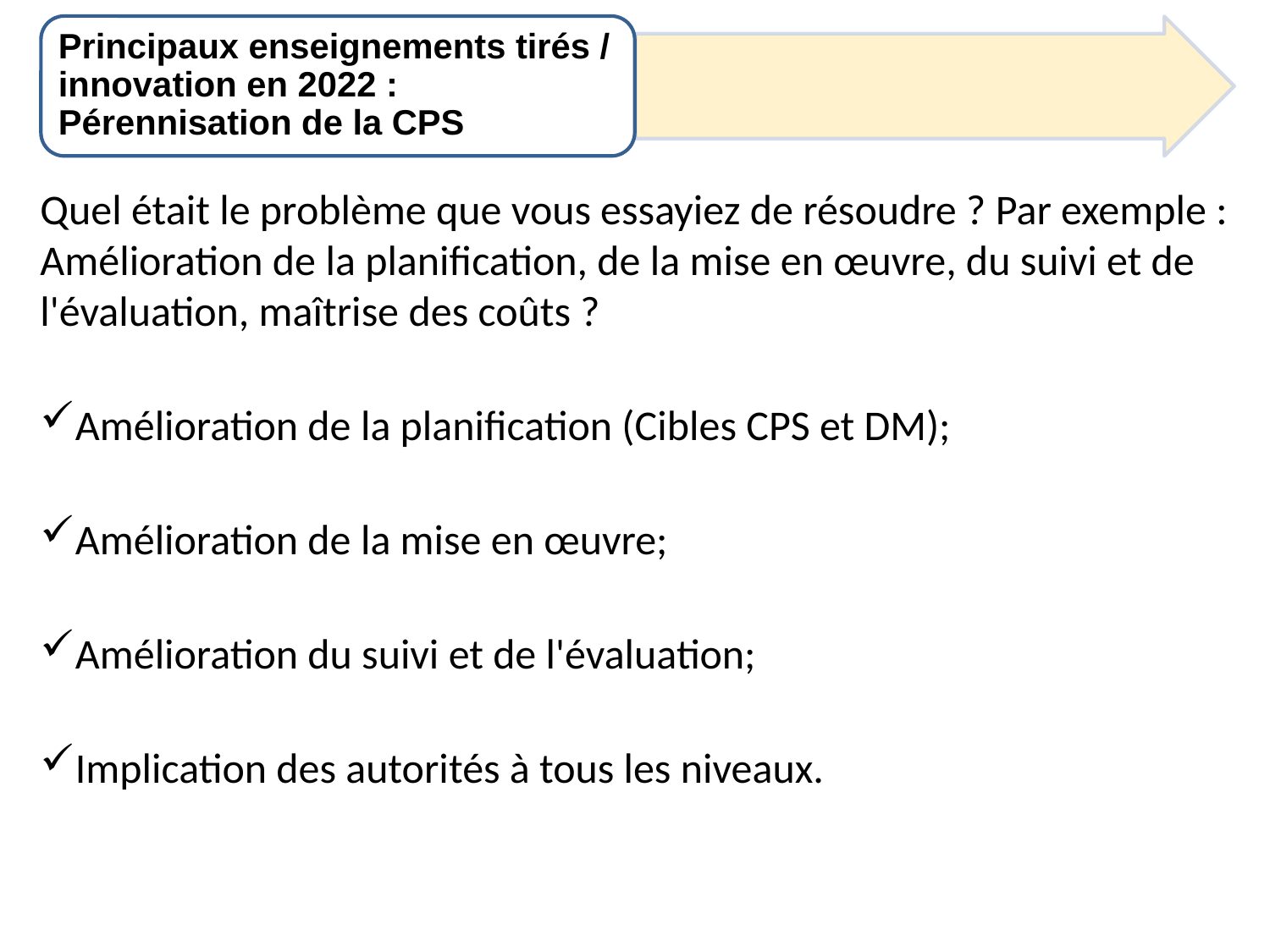

Principaux enseignements tirés / innovation en 2022 : Pérennisation de la CPS
Quel était le problème que vous essayiez de résoudre ? Par exemple : Amélioration de la planification, de la mise en œuvre, du suivi et de l'évaluation, maîtrise des coûts ?

Amélioration de la planification (Cibles CPS et DM);

Amélioration de la mise en œuvre;

Amélioration du suivi et de l'évaluation;

Implication des autorités à tous les niveaux.